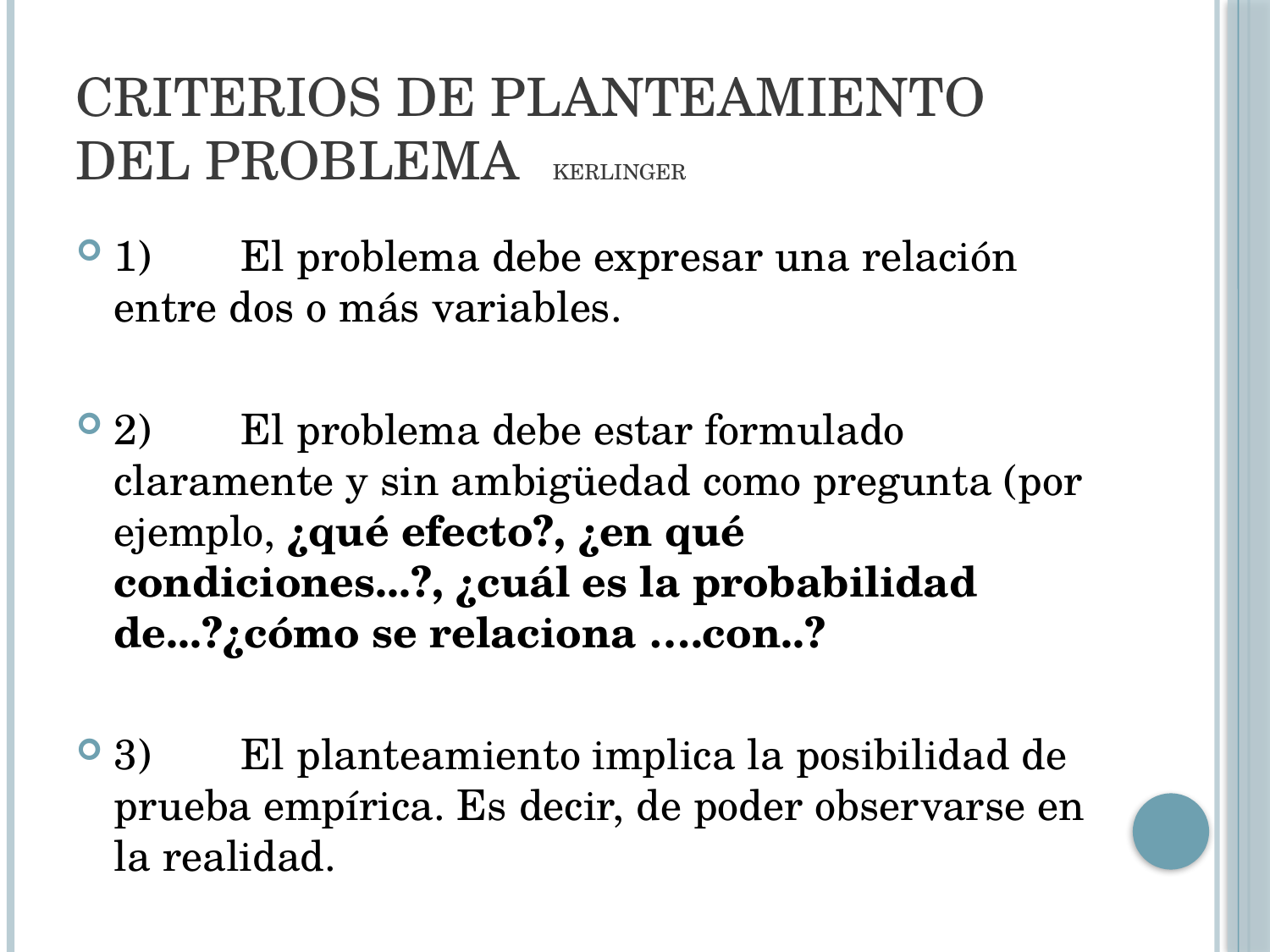

# Criterios de planteamiento del problema  Kerlinger
1)	El problema debe expresar una relación entre dos o más variables.

2)	El problema debe estar formulado claramente y sin ambigüedad como pregunta (por ejemplo, ¿qué efecto?, ¿en qué condiciones...?, ¿cuál es la probabilidad de...?¿cómo se relaciona ….con..?

3)	El planteamiento implica la posibilidad de prueba empírica. Es decir, de poder observarse en la realidad.